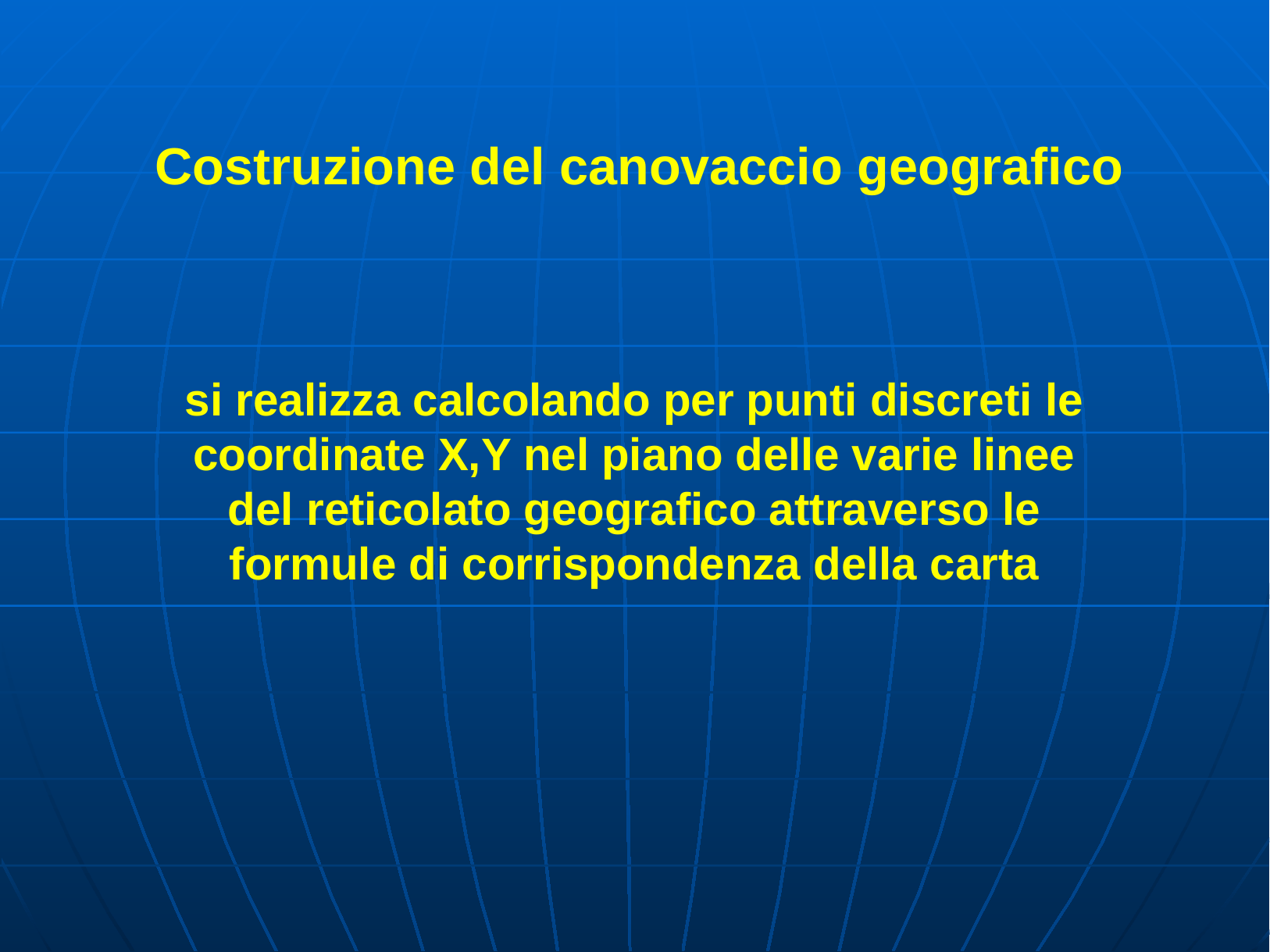

Costruzione del canovaccio geografico
si realizza calcolando per punti discreti le coordinate X,Y nel piano delle varie linee del reticolato geografico attraverso le formule di corrispondenza della carta